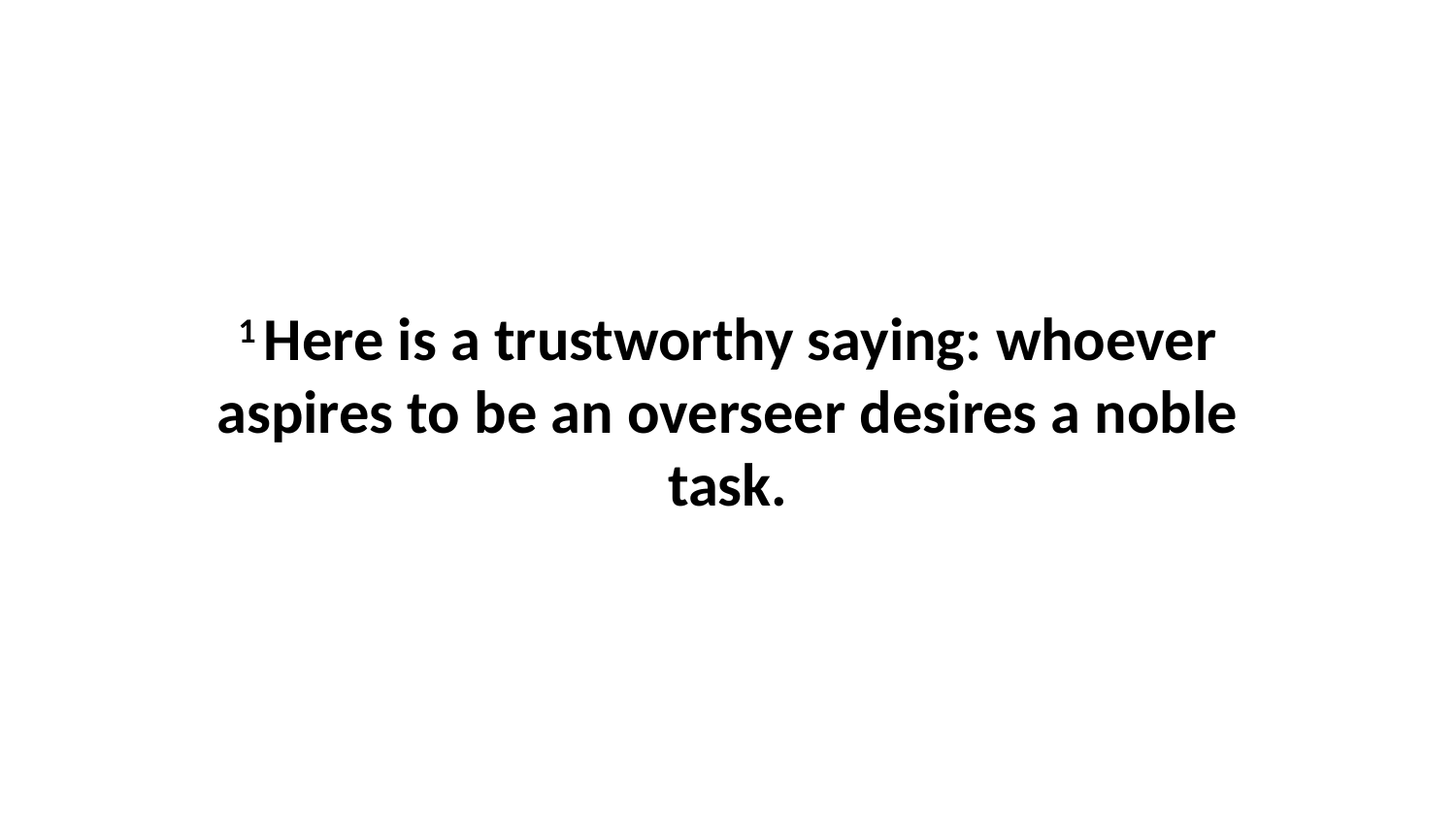

1 Here is a trustworthy saying: whoever aspires to be an overseer desires a noble task.